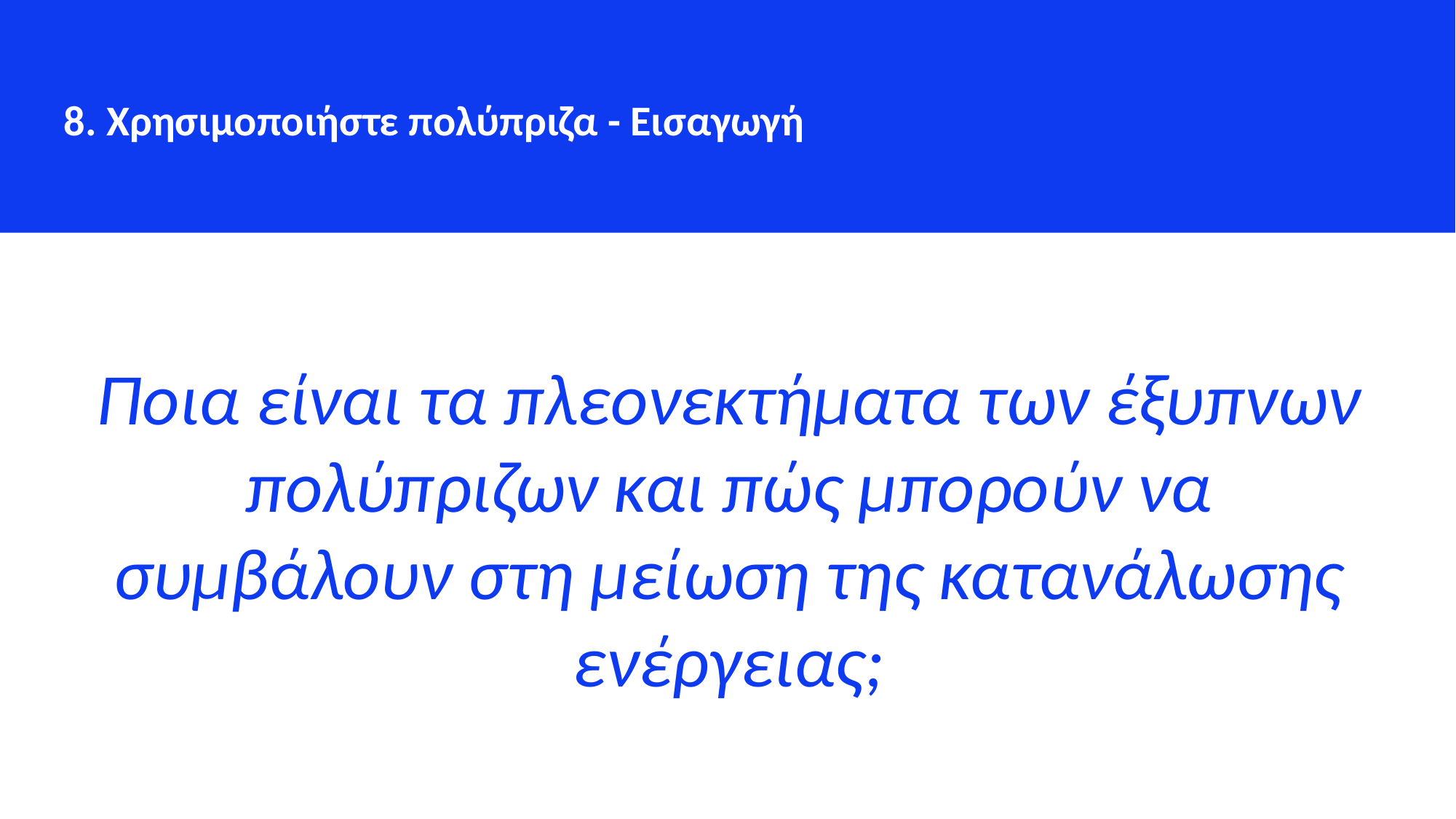

8. Χρησιμοποιήστε πολύπριζα - Εισαγωγή

Ποια είναι τα πλεονεκτήματα των έξυπνων πολύπριζων και πώς μπορούν να συμβάλουν στη μείωση της κατανάλωσης ενέργειας;